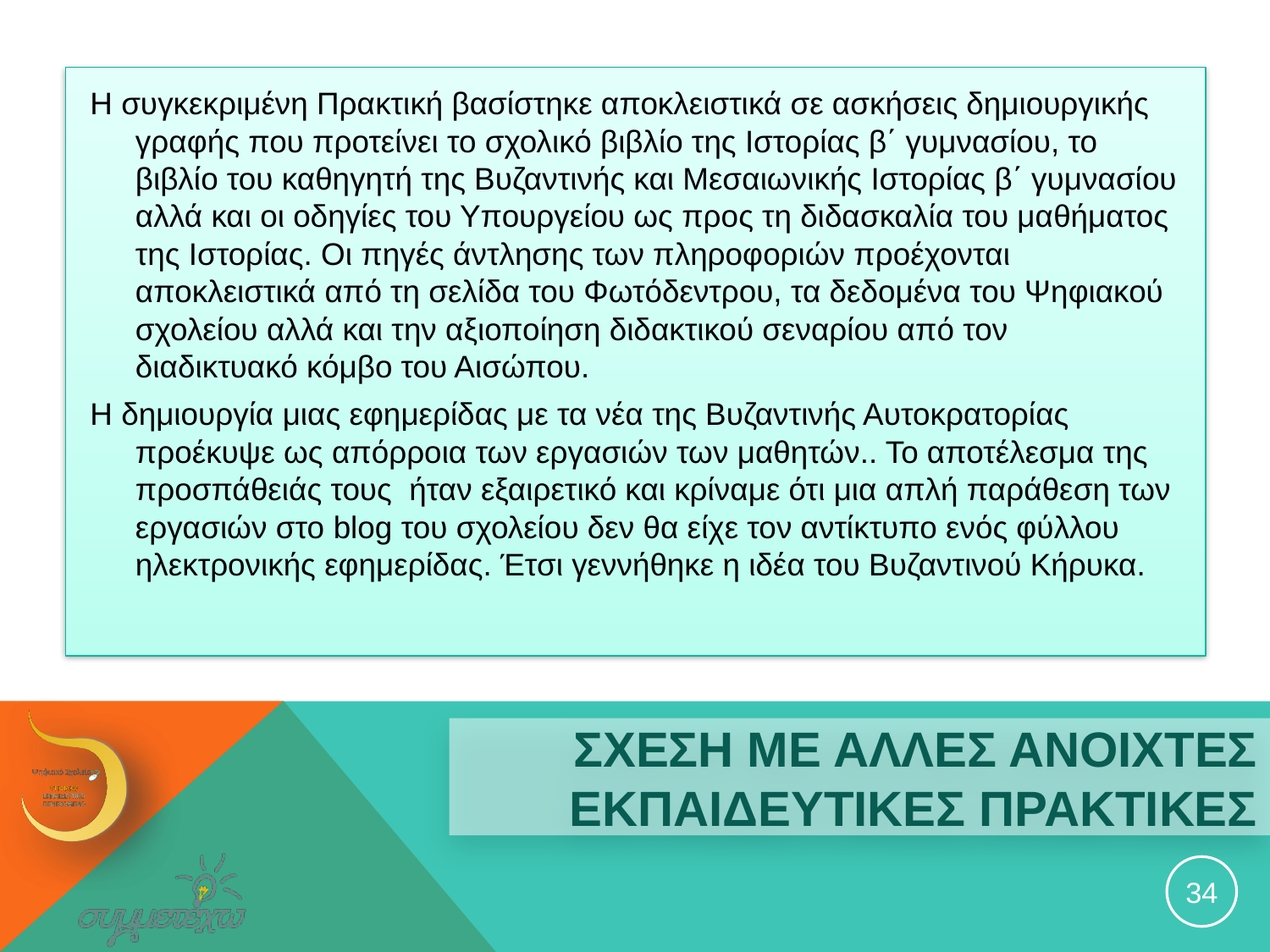

Η συγκεκριμένη Πρακτική βασίστηκε αποκλειστικά σε ασκήσεις δημιουργικής γραφής που προτείνει το σχολικό βιβλίο της Ιστορίας β΄ γυμνασίου, το βιβλίο του καθηγητή της Βυζαντινής και Μεσαιωνικής Ιστορίας β΄ γυμνασίου αλλά και οι οδηγίες του Υπουργείου ως προς τη διδασκαλία του μαθήματος της Ιστορίας. Οι πηγές άντλησης των πληροφοριών προέχονται αποκλειστικά από τη σελίδα του Φωτόδεντρου, τα δεδομένα του Ψηφιακού σχολείου αλλά και την αξιοποίηση διδακτικού σεναρίου από τον διαδικτυακό κόμβο του Αισώπου.
Η δημιουργία μιας εφημερίδας με τα νέα της Βυζαντινής Αυτοκρατορίας προέκυψε ως απόρροια των εργασιών των μαθητών.. Το αποτέλεσμα της προσπάθειάς τους  ήταν εξαιρετικό και κρίναμε ότι μια απλή παράθεση των εργασιών στο blog του σχολείου δεν θα είχε τον αντίκτυπο ενός φύλλου ηλεκτρονικής εφημερίδας. Έτσι γεννήθηκε η ιδέα του Βυζαντινού Κήρυκα.

# ΣΧΕΣΗ ΜΕ ΑΛΛΕΣ ΑΝΟΙΧΤΕΣ ΕΚΠΑΙΔΕΥΤΙΚΕΣ ΠΡΑΚΤΙΚΕΣ
34